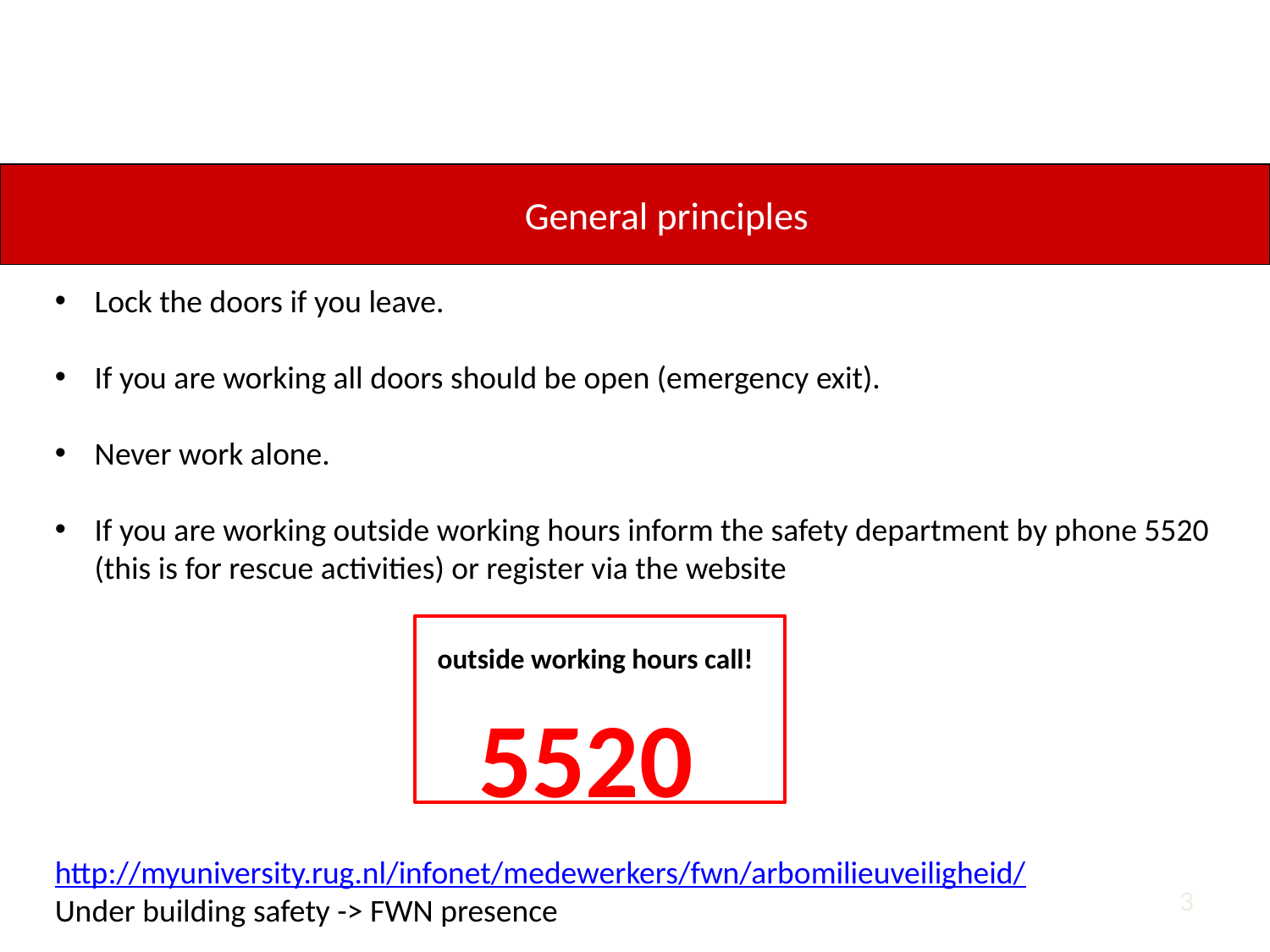

General principles

Lock the doors if you leave.

If you are working all doors should be open (emergency exit).

Never work alone.

If you are working outside working hours inform the safety department by phone 5520 (this is for rescue activities) or register via the website

http://myuniversity.rug.nl/infonet/medewerkers/fwn/arbomilieuveiligheid/
Under building safety -> FWN presence

outside working hours call!
5520
3